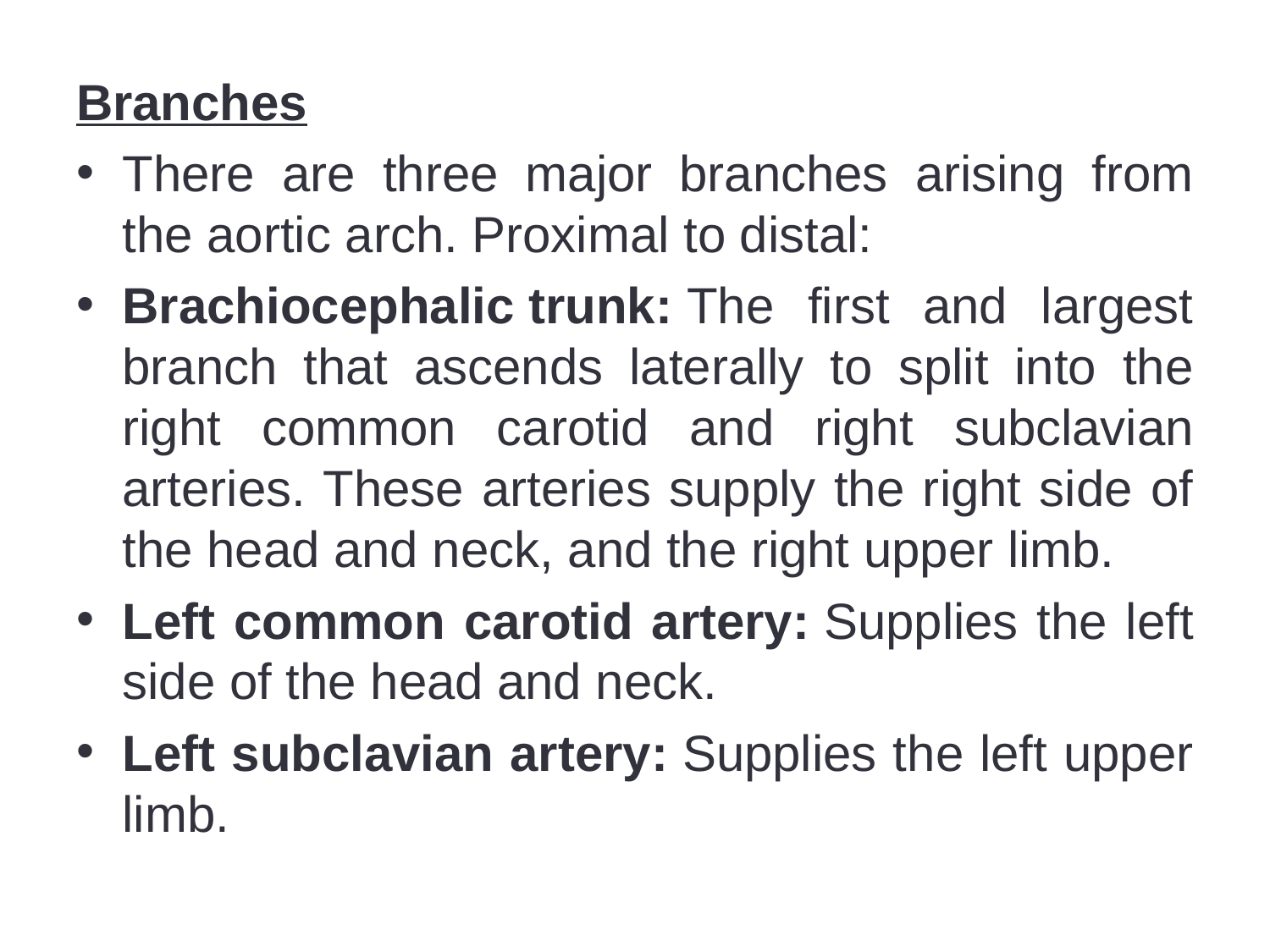

Branches
There are three major branches arising from the aortic arch. Proximal to distal:
Brachiocephalic trunk: The first and largest branch that ascends laterally to split into the right common carotid and right subclavian arteries. These arteries supply the right side of the head and neck, and the right upper limb.
Left common carotid artery: Supplies the left side of the head and neck.
Left subclavian artery: Supplies the left upper limb.